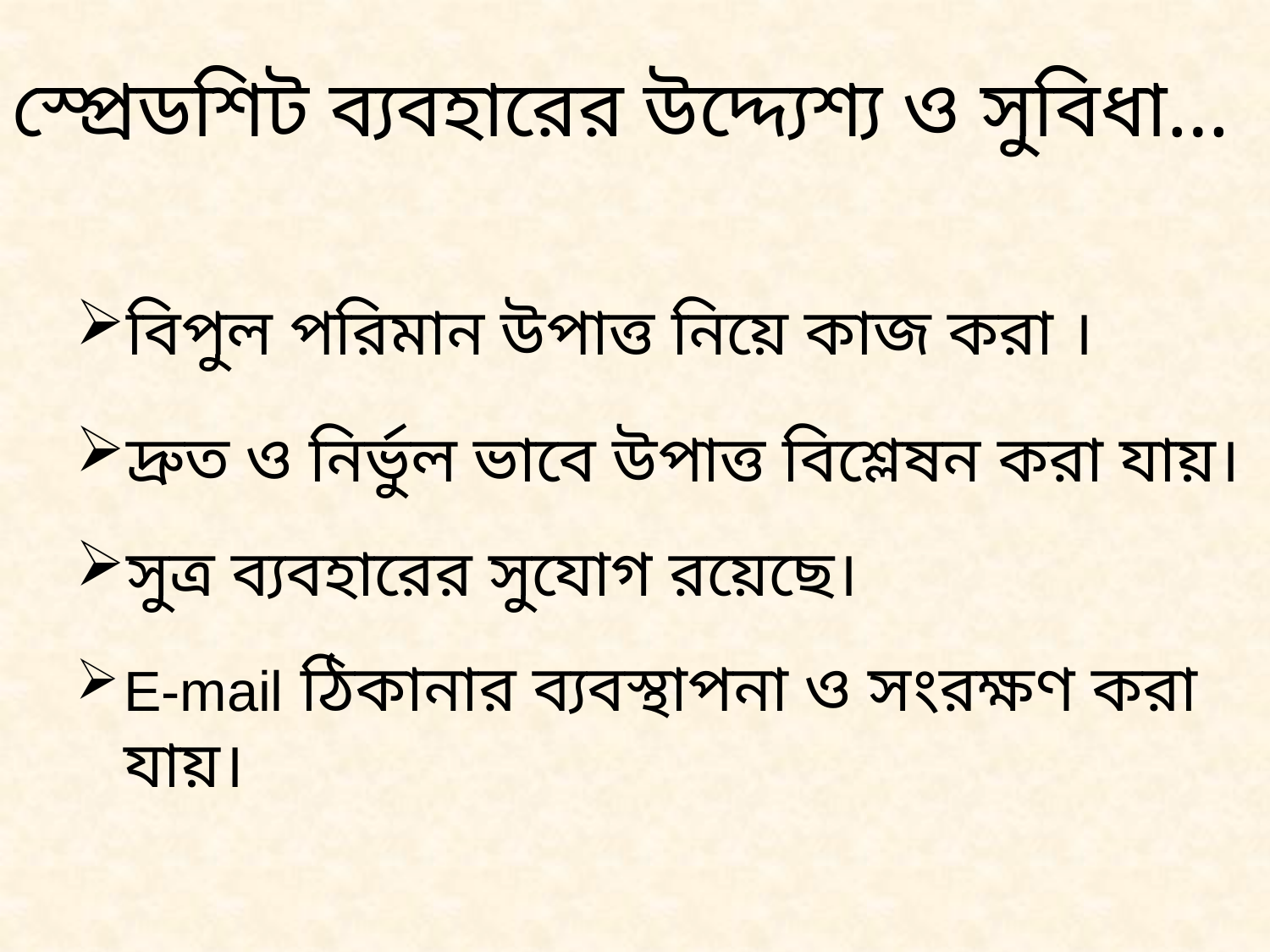

স্প্রেডশিট ব্যবহারের উদ্দ্যেশ্য ও সুবিধা…
বিপুল পরিমান উপাত্ত নিয়ে কাজ করা ।
দ্রুত ও নির্ভুল ভাবে উপাত্ত বিশ্লেষন করা যায়।
সুত্র ব্যবহারের সুযোগ রয়েছে।
E-mail ঠিকানার ব্যবস্থাপনা ও সংরক্ষণ করা যায়।